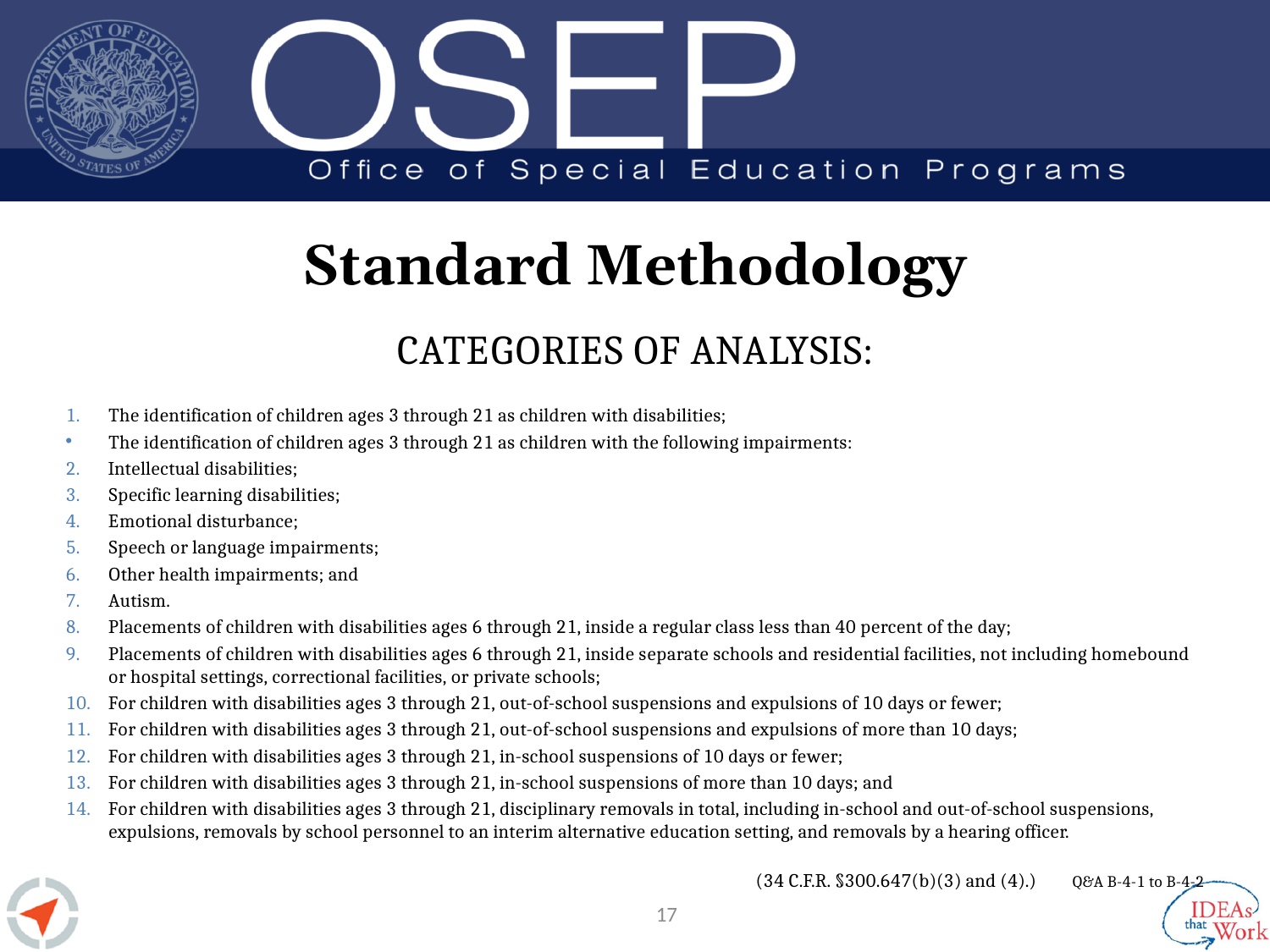

# Standard Methodology
CATEGORIES OF ANALYSIS:

The identification of children ages 3 through 21 as children with disabilities;
The identification of children ages 3 through 21 as children with the following impairments:
	Intellectual disabilities;
	Specific learning disabilities;
	Emotional disturbance;
	Speech or language impairments;
	Other health impairments; and
	Autism.
Placements of children with disabilities ages 6 through 21, inside a regular class less than 40 percent of the day;
Placements of children with disabilities ages 6 through 21, inside separate schools and residential facilities, not including homebound or hospital settings, correctional facilities, or private schools;
For children with disabilities ages 3 through 21, out-of-school suspensions and expulsions of 10 days or fewer;
For children with disabilities ages 3 through 21, out-of-school suspensions and expulsions of more than 10 days;
For children with disabilities ages 3 through 21, in-school suspensions of 10 days or fewer;
For children with disabilities ages 3 through 21, in-school suspensions of more than 10 days; and
For children with disabilities ages 3 through 21, disciplinary removals in total, including in-school and out-of-school suspensions, expulsions, removals by school personnel to an interim alternative education setting, and removals by a hearing officer.
(34 C.F.R. §300.647(b)(3) and (4).) 					Q&A B-4-1 to B-4-2

17